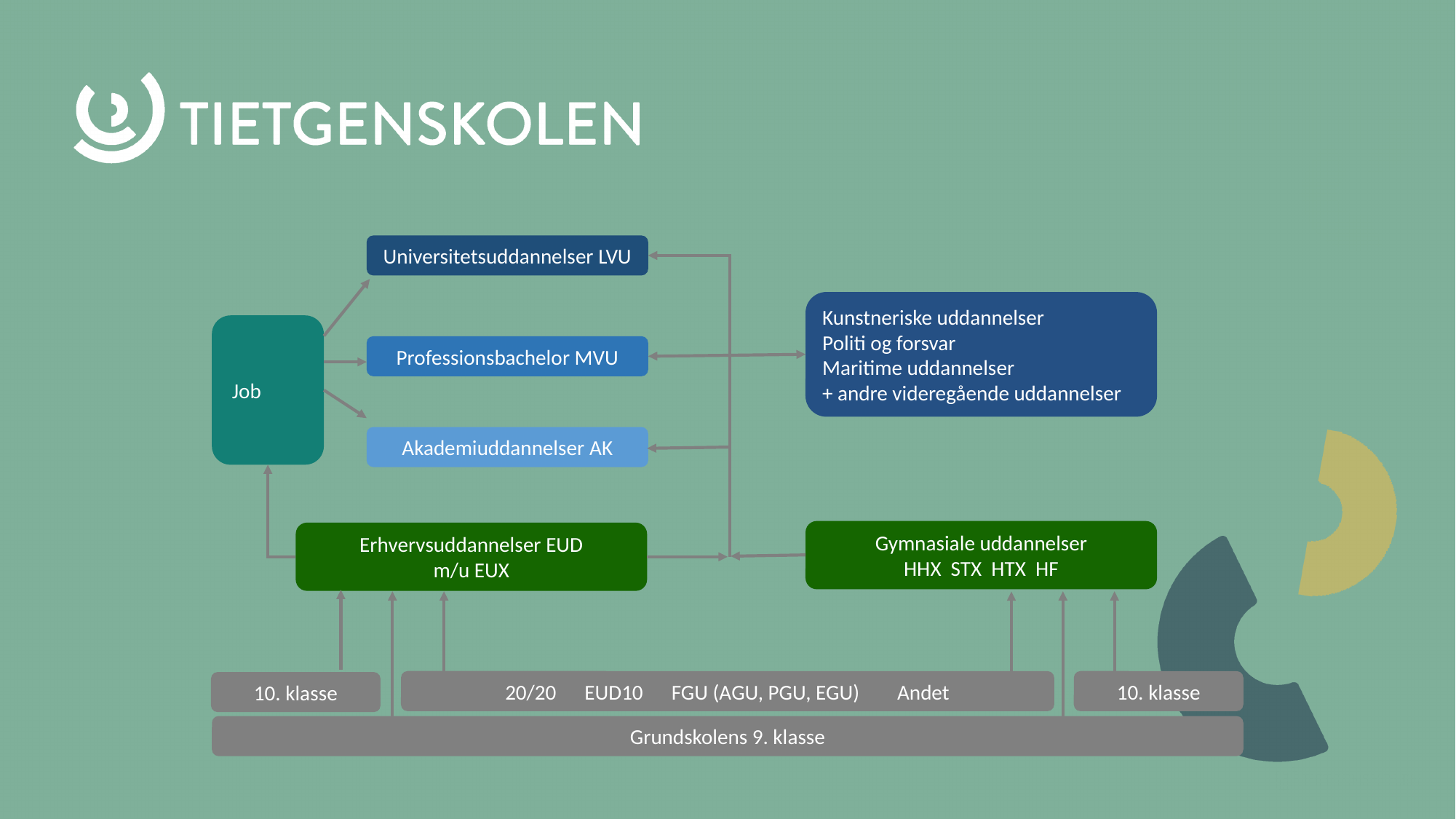

Universitetsuddannelser LVU
Kunstneriske uddannelser
Politi og forsvar
Maritime uddannelser
+ andre videregående uddannelser

Job

Professionsbachelor MVU
Akademiuddannelser AK
Gymnasiale uddannelser
HHX  STX  HTX  HF
Erhvervsuddannelser EUD
m/u EUX
20/20      EUD10      FGU (AGU, PGU, EGU)        Andet
10. klasse
10. klasse
Grundskolens 9. klasse